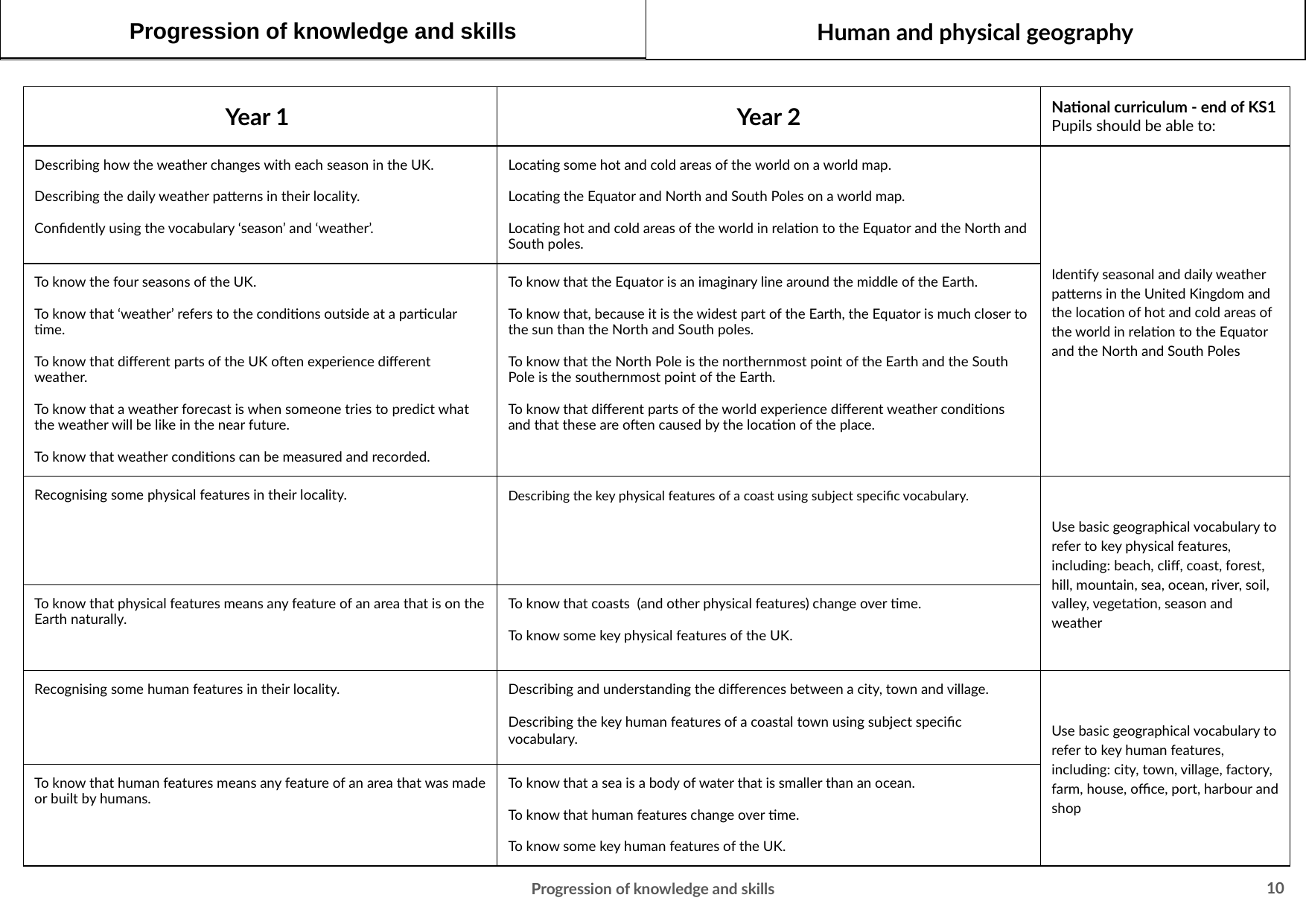

Progression of knowledge and skills
Human and physical geography
| Year 1 | Year 2 | National curriculum - end of KS1 Pupils should be able to: |
| --- | --- | --- |
| Describing how the weather changes with each season in the UK. Describing the daily weather patterns in their locality. Confidently using the vocabulary ‘season’ and ‘weather’. | Locating some hot and cold areas of the world on a world map. Locating the Equator and North and South Poles on a world map. Locating hot and cold areas of the world in relation to the Equator and the North and South poles. | Identify seasonal and daily weather patterns in the United Kingdom and the location of hot and cold areas of the world in relation to the Equator and the North and South Poles |
| To know the four seasons of the UK. To know that ‘weather’ refers to the conditions outside at a particular time. To know that different parts of the UK often experience different weather. To know that a weather forecast is when someone tries to predict what the weather will be like in the near future. To know that weather conditions can be measured and recorded. | To know that the Equator is an imaginary line around the middle of the Earth. To know that, because it is the widest part of the Earth, the Equator is much closer to the sun than the North and South poles. To know that the North Pole is the northernmost point of the Earth and the South Pole is the southernmost point of the Earth. To know that different parts of the world experience different weather conditions and that these are often caused by the location of the place. |  |
| Recognising some physical features in their locality. | Describing the key physical features of a coast using subject specific vocabulary. | Use basic geographical vocabulary to refer to key physical features, including: beach, cliff, coast, forest, hill, mountain, sea, ocean, river, soil, valley, vegetation, season and weather |
| To know that physical features means any feature of an area that is on the Earth naturally. | To know that coasts (and other physical features) change over time. To know some key physical features of the UK. |  |
| Recognising some human features in their locality. | Describing and understanding the differences between a city, town and village. Describing the key human features of a coastal town using subject specific vocabulary. | Use basic geographical vocabulary to refer to key human features, including: city, town, village, factory, farm, house, office, port, harbour and shop |
| To know that human features means any feature of an area that was made or built by humans. | To know that a sea is a body of water that is smaller than an ocean. To know that human features change over time. To know some key human features of the UK. |  |
10